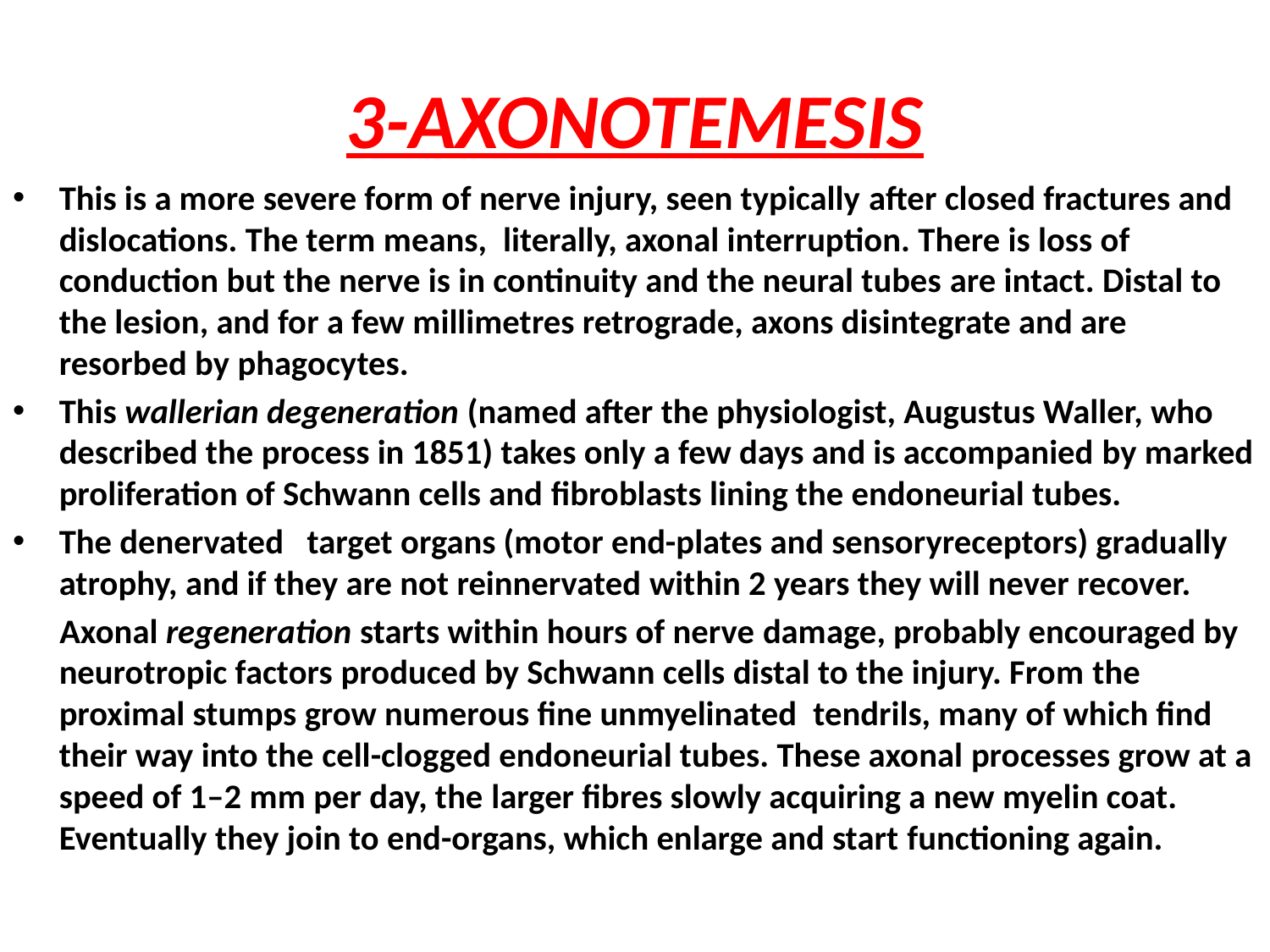

# 3-AXONOTEMESIS
This is a more severe form of nerve injury, seen typically after closed fractures and dislocations. The term means,  literally, axonal interruption. There is loss of conduction but the nerve is in continuity and the neural tubes are intact. Distal to the lesion, and for a few millimetres retrograde, axons disintegrate and are resorbed by phagocytes.
This wallerian degeneration (named after the physiologist, Augustus Waller, who described the process in 1851) takes only a few days and is accompanied by marked proliferation of Schwann cells and fibroblasts lining the endoneurial tubes.
The denervated   target organs (motor end-plates and sensoryreceptors) gradually atrophy, and if they are not reinnervated within 2 years they will never recover.
      Axonal regeneration starts within hours of nerve damage, probably encouraged by neurotropic factors produced by Schwann cells distal to the injury. From the proximal stumps grow numerous fine unmyelinated  tendrils, many of which find their way into the cell-clogged endoneurial tubes. These axonal processes grow at a speed of 1–2 mm per day, the larger fibres slowly acquiring a new myelin coat. Eventually they join to end-organs, which enlarge and start functioning again.